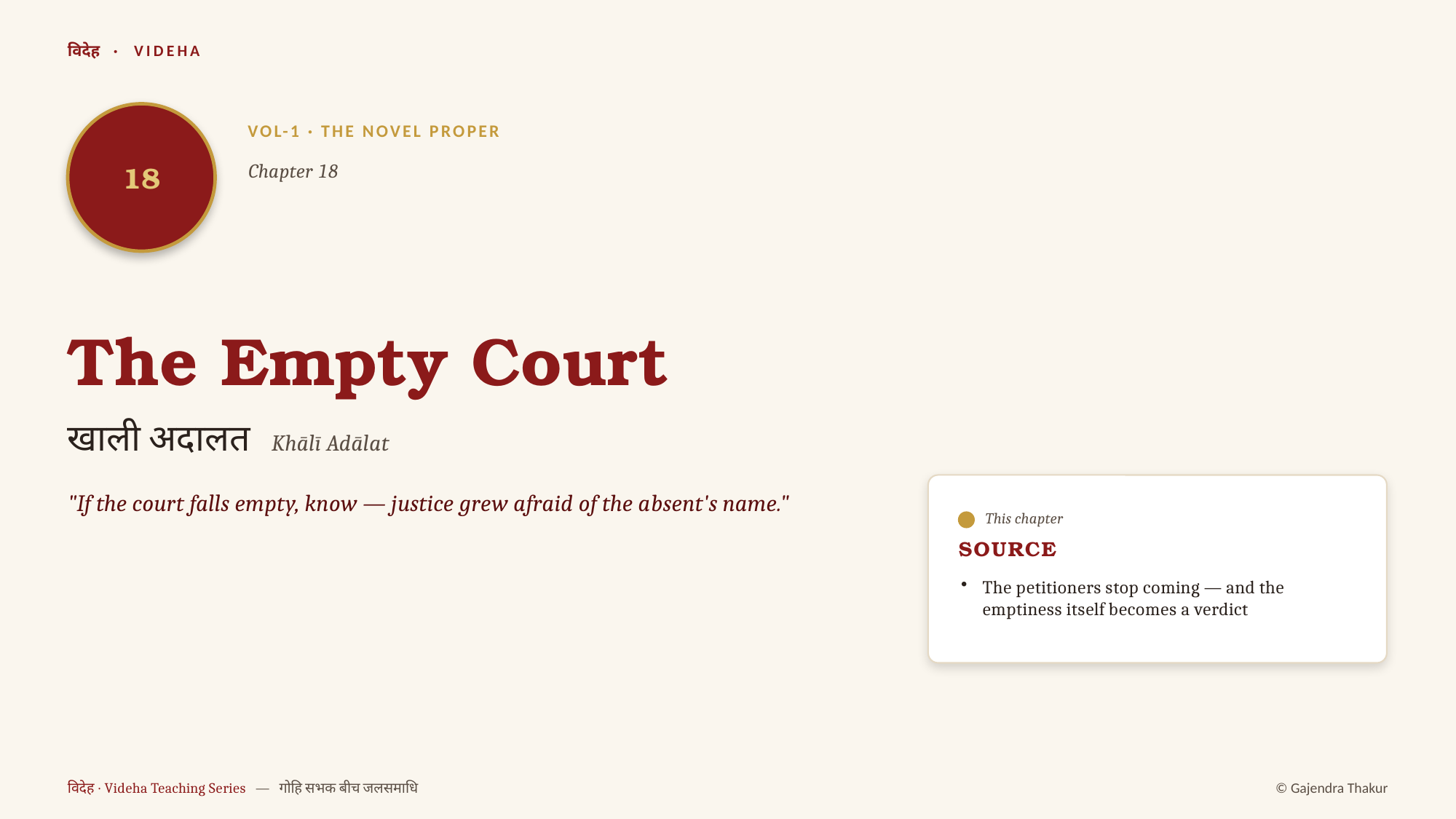

विदेह  ·  VIDEHA

18
VOL-1 · THE NOVEL PROPER
Chapter 18
The Empty Court
खाली अदालत    Khālī Adālat

"If the court falls empty, know — justice grew afraid of the absent's name."
This chapter

SOURCE
The petitioners stop coming — and the emptiness itself becomes a verdict
विदेह · Videha Teaching Series   —   गोहि सभक बीच जलसमाधि
© Gajendra Thakur